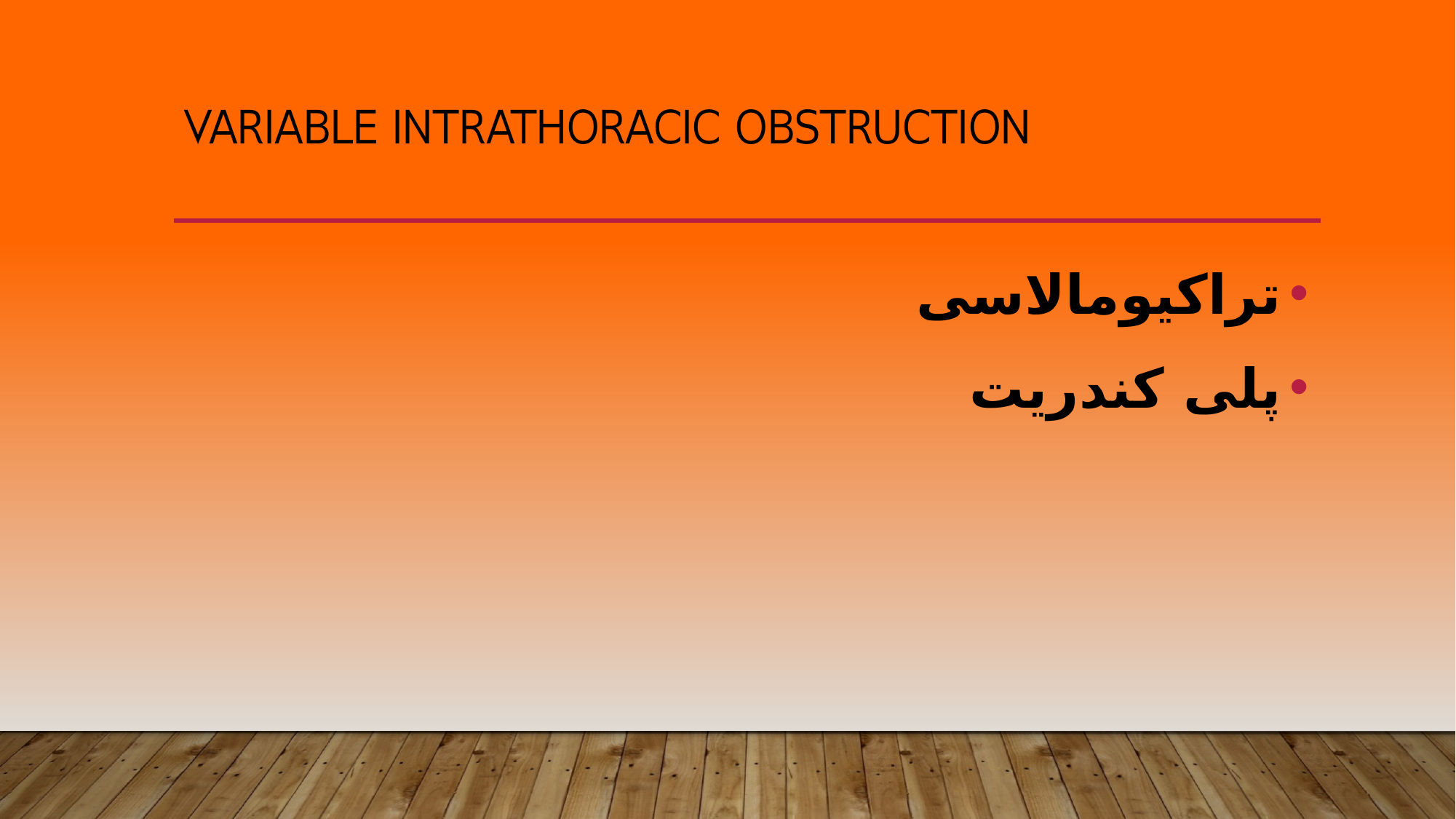

# Variable intrathoracic obstruction
تراکیومالاسی
پلی کندریت